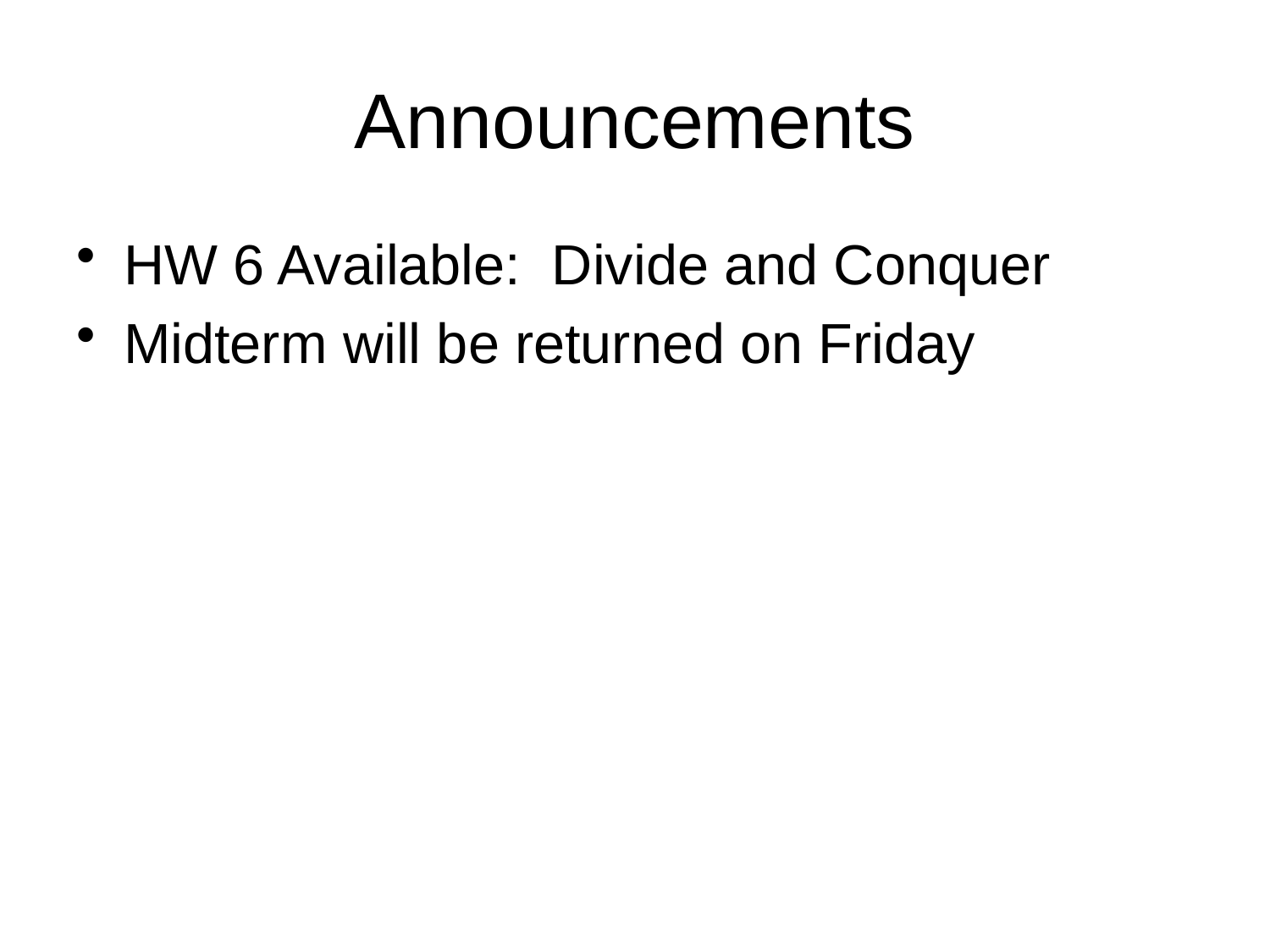

# Announcements
HW 6 Available:  Divide and Conquer
Midterm will be returned on Friday